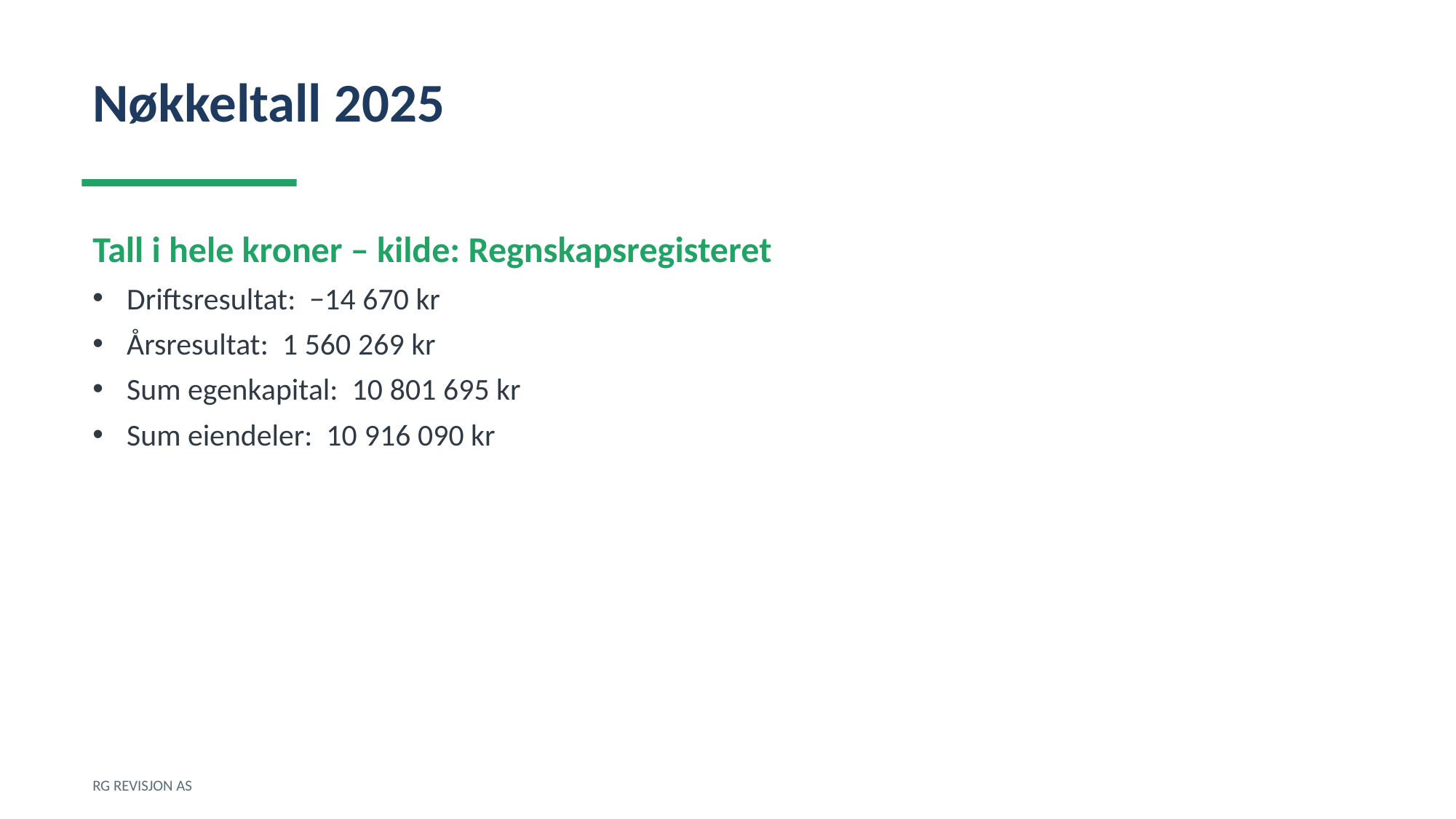

Nøkkeltall 2025

Tall i hele kroner – kilde: Regnskapsregisteret
Driftsresultat:  −14 670 kr
Årsresultat:  1 560 269 kr
Sum egenkapital:  10 801 695 kr
Sum eiendeler:  10 916 090 kr
RG REVISJON AS